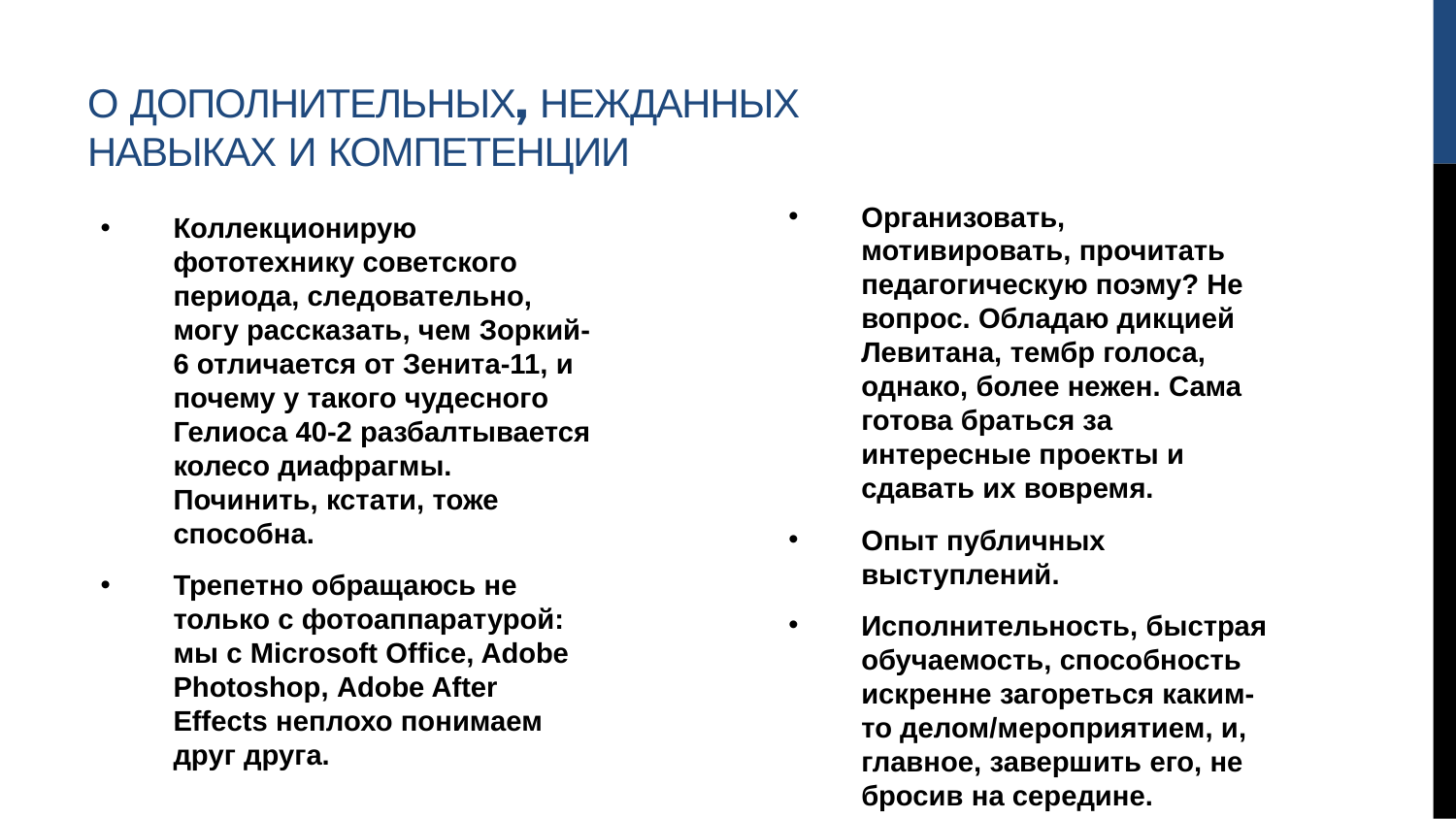

# О дополнительных, нежданных навыках и компетенции
Организовать, мотивировать, прочитать педагогическую поэму? Не вопрос. Обладаю дикцией Левитана, тембр голоса, однако, более нежен. Сама готова браться за интересные проекты и сдавать их вовремя.
Опыт публичных выступлений.
Исполнительность, быстрая обучаемость, способность искренне загореться каким-то делом/мероприятием, и, главное, завершить его, не бросив на середине.
Коллекционирую фототехнику советского периода, следовательно, могу рассказать, чем Зоркий-6 отличается от Зенита-11, и почему у такого чудесного Гелиоса 40-2 разбалтывается колесо диафрагмы. Починить, кстати, тоже способна.
Трепетно обращаюсь не только с фотоаппаратурой: мы с Microsoft Office, Adobe Photoshop, Adobe After Effects неплохо понимаем друг друга.